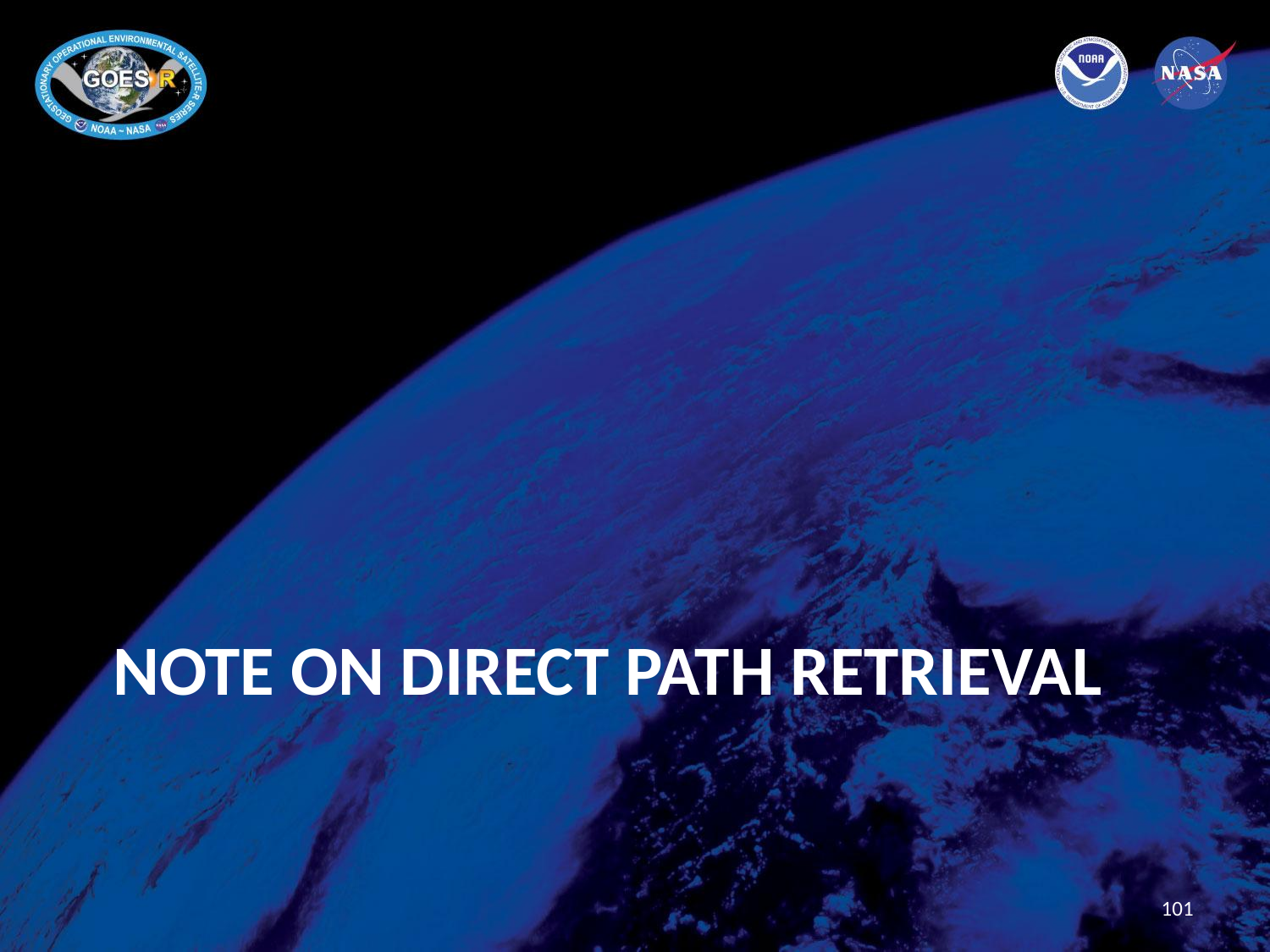

# Note on direct path retrieval
101